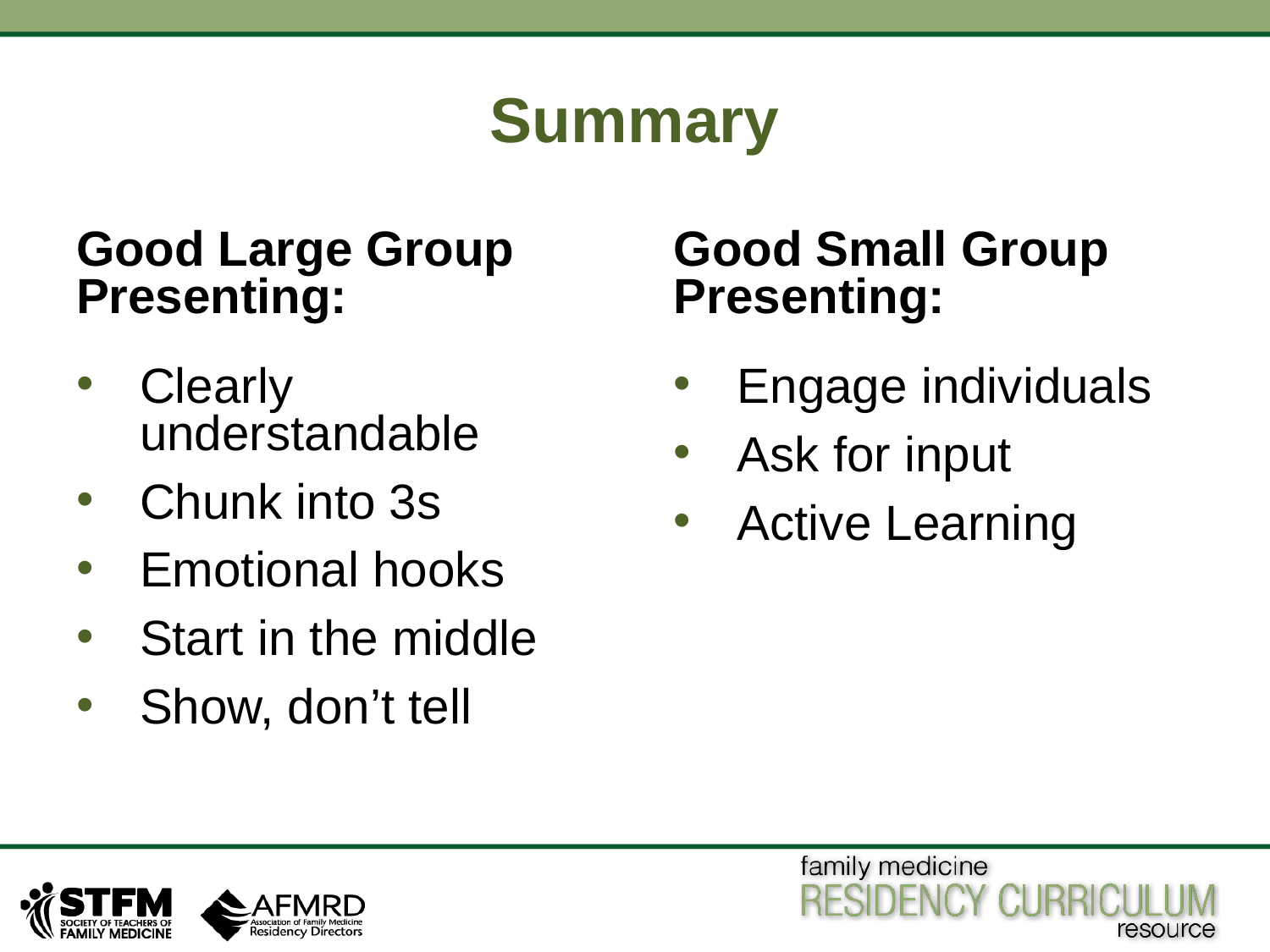

# Summary
Good Large Group Presenting:
Clearly understandable
Chunk into 3s
Emotional hooks
Start in the middle
Show, don’t tell

Good Small Group Presenting:
Engage individuals
Ask for input
Active Learning